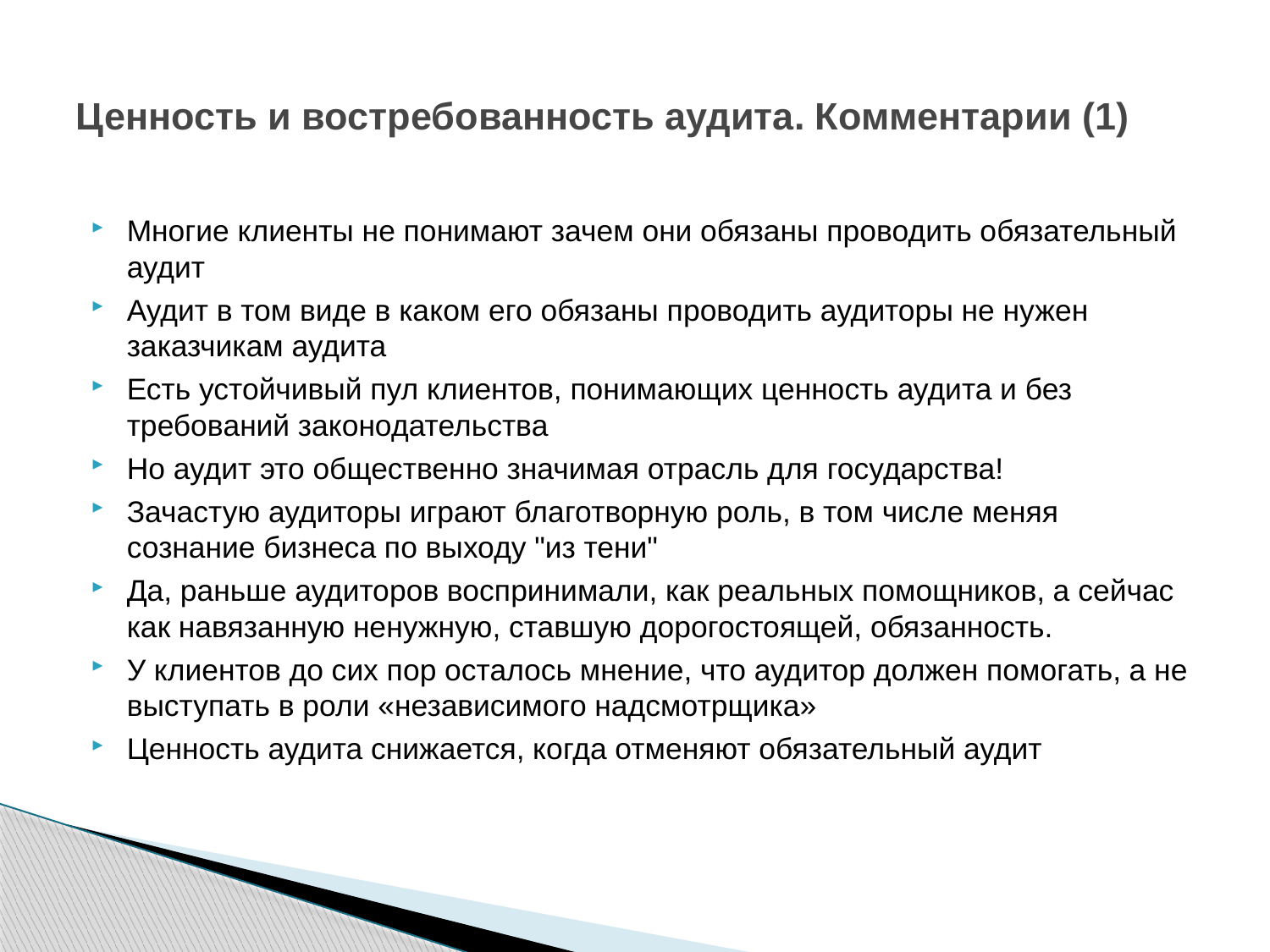

# Ценность и востребованность аудита. Комментарии (1)
Многие клиенты не понимают зачем они обязаны проводить обязательный аудит
Аудит в том виде в каком его обязаны проводить аудиторы не нужен заказчикам аудита
Есть устойчивый пул клиентов, понимающих ценность аудита и без требований законодательства
Но аудит это общественно значимая отрасль для государства!
Зачастую аудиторы играют благотворную роль, в том числе меняя сознание бизнеса по выходу "из тени"
Да, раньше аудиторов воспринимали, как реальных помощников, а сейчас как навязанную ненужную, ставшую дорогостоящей, обязанность.
У клиентов до сих пор осталось мнение, что аудитор должен помогать, а не выступать в роли «независимого надсмотрщика»
Ценность аудита снижается, когда отменяют обязательный аудит